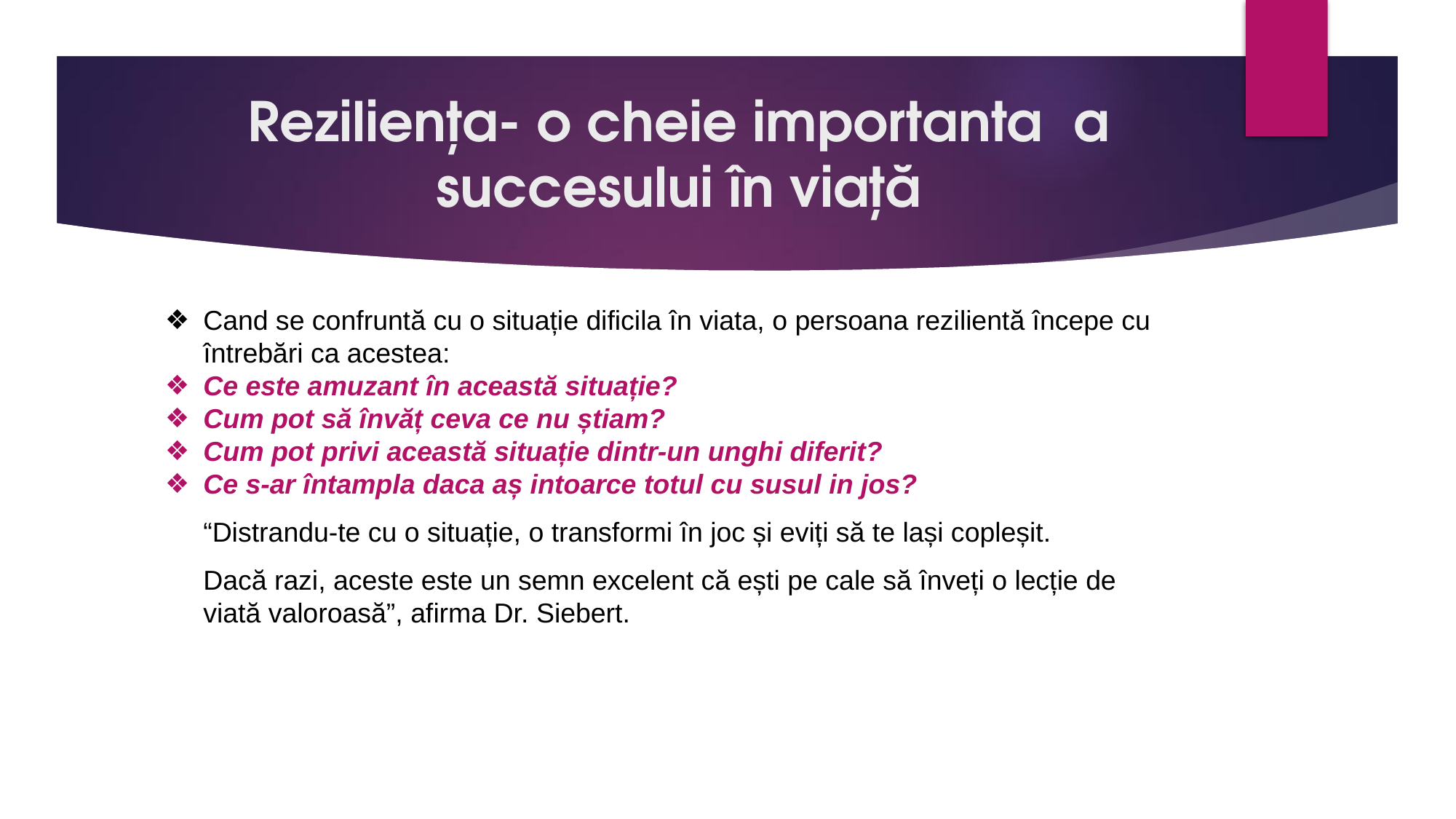

# Reziliența- o cheie importanta  a succesului în viață

Cand se confruntă cu o situație dificila în viata, o persoana rezilientă începe cu întrebări ca acestea:
Ce este amuzant în această situație?
Cum pot să învăț ceva ce nu știam?
Cum pot privi această situație dintr-un unghi diferit?
Ce s-ar întampla daca aș intoarce totul cu susul in jos?
“Distrandu-te cu o situație, o transformi în joc și eviți să te lași copleșit.
Dacă razi, aceste este un semn excelent că ești pe cale să înveți o lecție de viată valoroasă”, afirma Dr. Siebert.